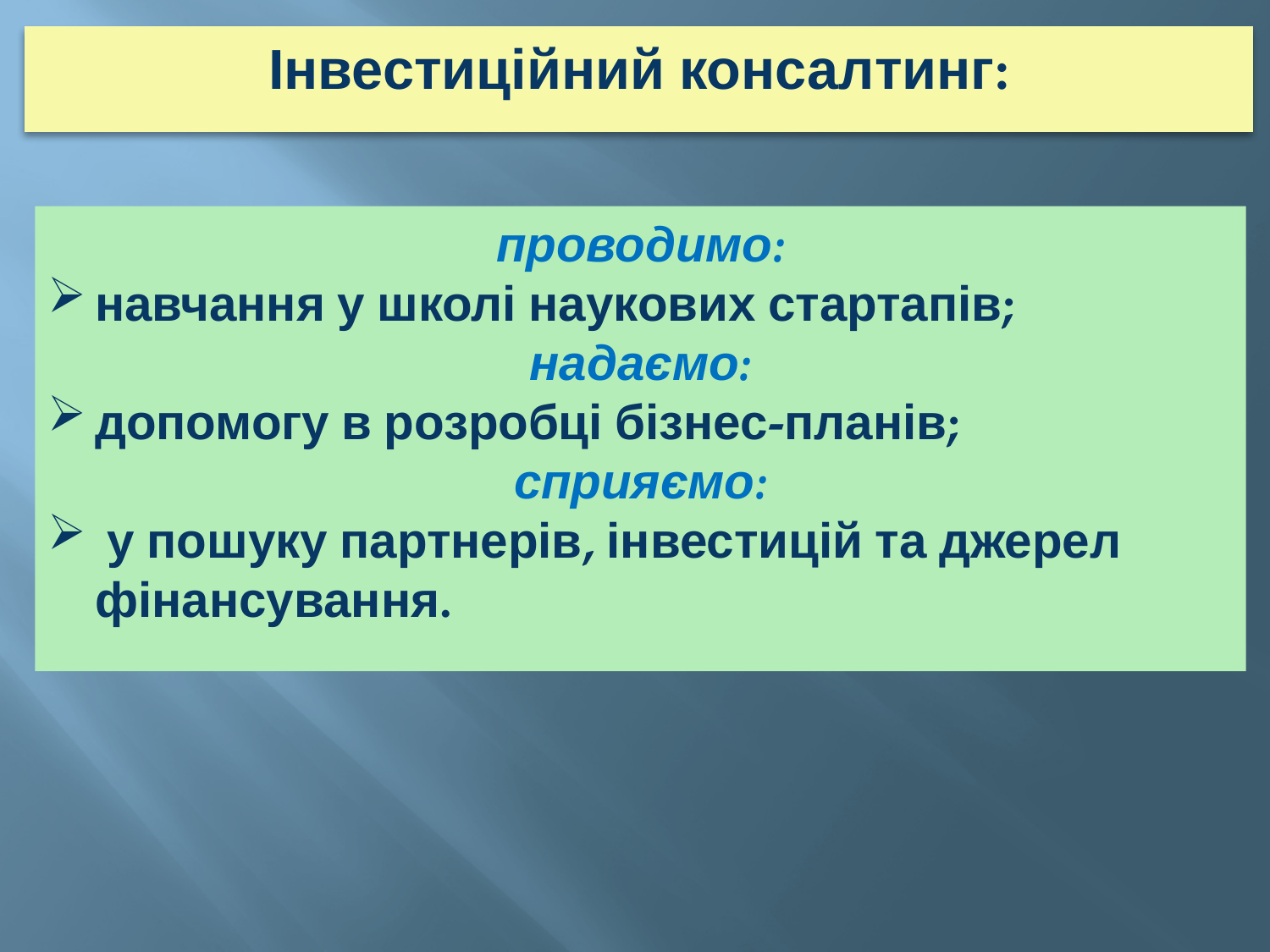

Інвестиційний консалтинг:

проводимо:
навчання у школі наукових стартапів;
надаємо:
допомогу в розробці бізнес-планів;
сприяємо:
 у пошуку партнерів, інвестицій та джерел фінансування.